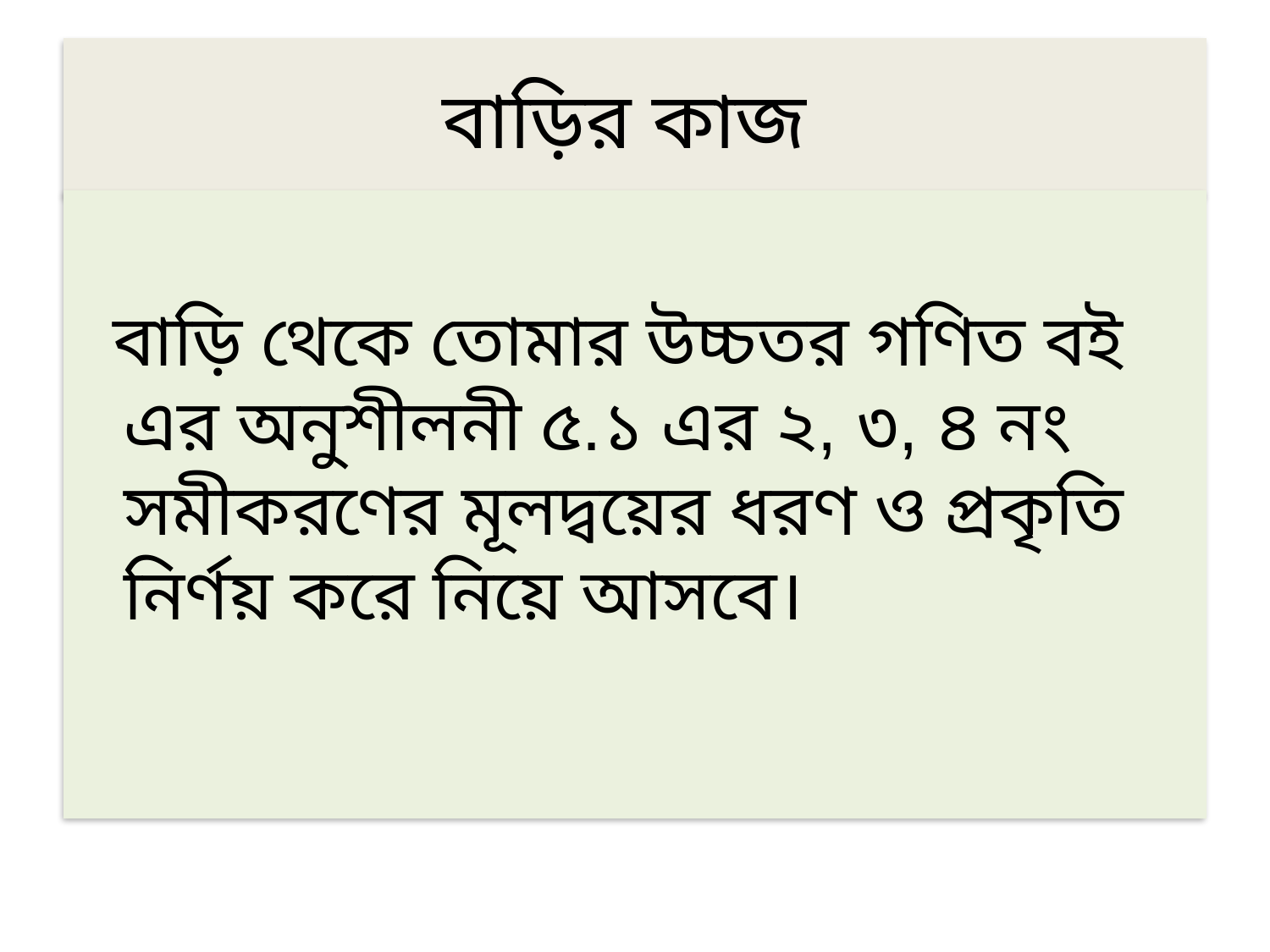

# বাড়ির কাজ

  বাড়ি থেকে তোমার উচ্চতর গণিত বই এর অনুশীলনী ৫.১ এর ২, ৩, ৪ নং সমীকরণের মূলদ্বয়ের ধরণ ও প্রকৃতি নির্ণয় করে নিয়ে আসবে।